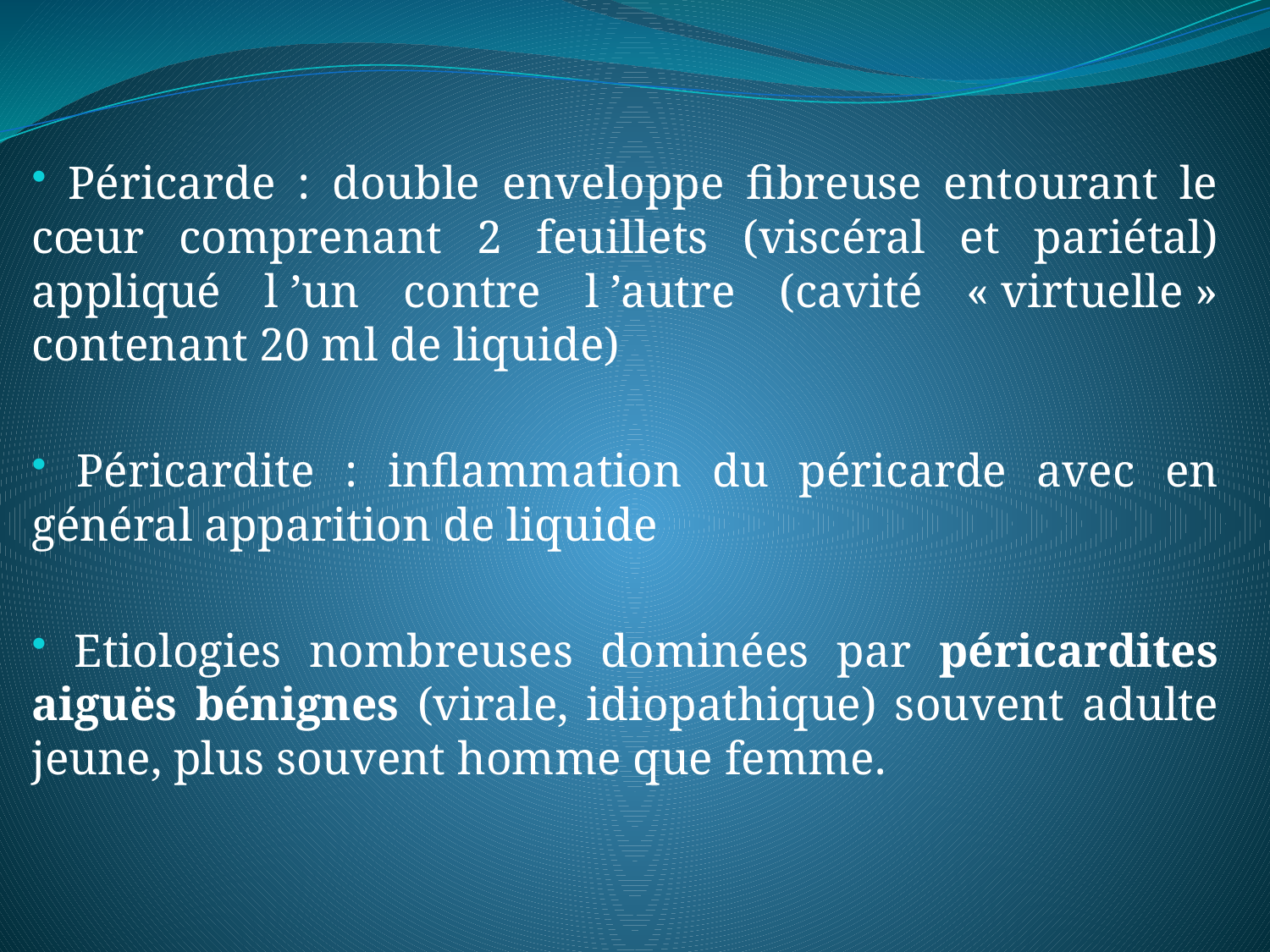

Péricarde : double enveloppe fibreuse entourant le cœur comprenant 2 feuillets (viscéral et pariétal) appliqué l ’un contre l ’autre (cavité « virtuelle » contenant 20 ml de liquide)

 Péricardite : inflammation du péricarde avec en général apparition de liquide

 Etiologies nombreuses dominées par péricardites aiguës bénignes (virale, idiopathique) souvent adulte jeune, plus souvent homme que femme.